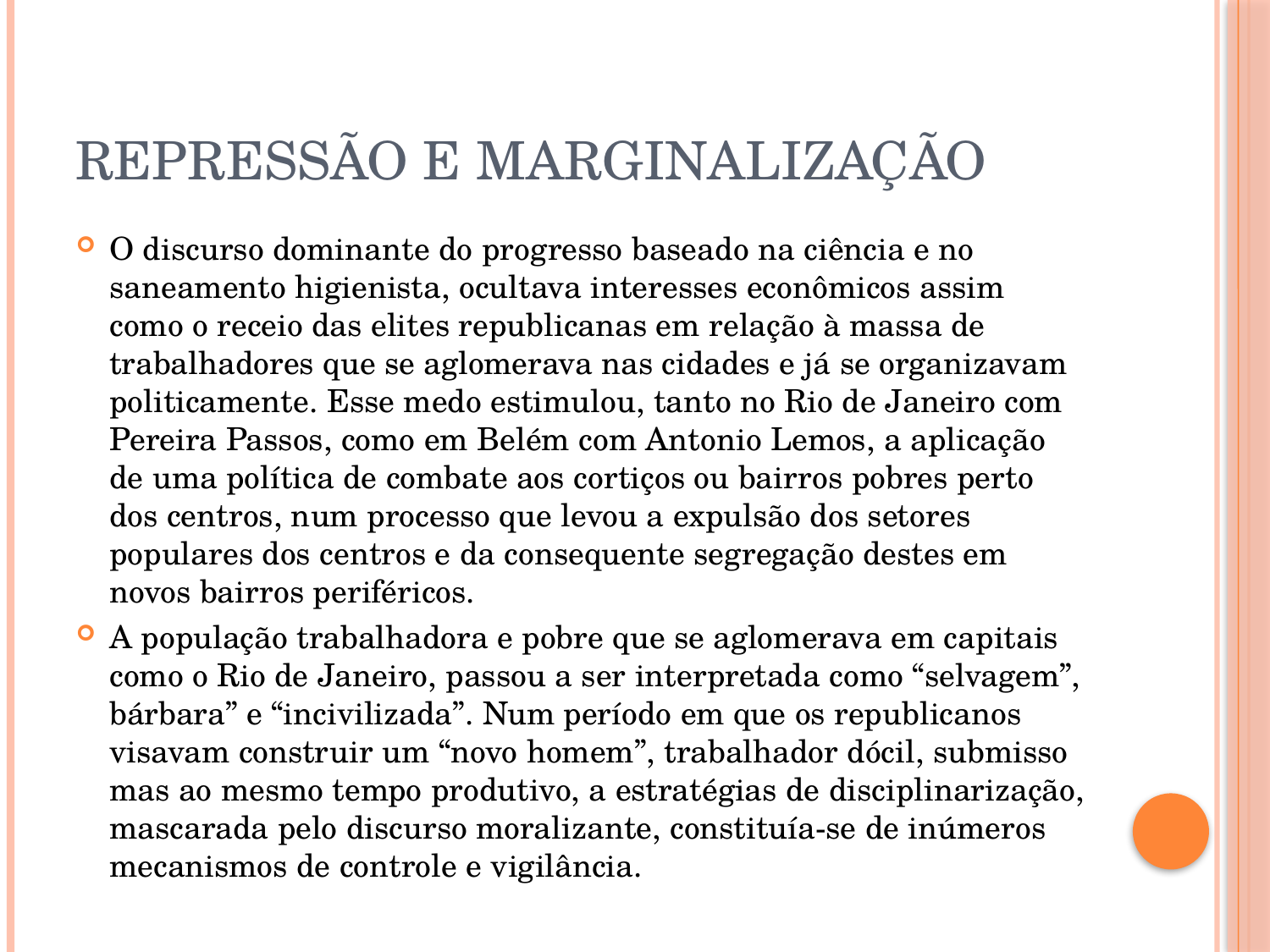

# REPRESSÃO E MARGINALIZAÇÃO
O discurso dominante do progresso baseado na ciência e no saneamento higienista, ocultava interesses econômicos assim como o receio das elites republicanas em relação à massa de trabalhadores que se aglomerava nas cidades e já se organizavam politicamente. Esse medo estimulou, tanto no Rio de Janeiro com Pereira Passos, como em Belém com Antonio Lemos, a aplicação de uma política de combate aos cortiços ou bairros pobres perto dos centros, num processo que levou a expulsão dos setores populares dos centros e da consequente segregação destes em novos bairros periféricos.
A população trabalhadora e pobre que se aglomerava em capitais como o Rio de Janeiro, passou a ser interpretada como “selvagem”, bárbara” e “incivilizada”. Num período em que os republicanos visavam construir um “novo homem”, trabalhador dócil, submisso mas ao mesmo tempo produtivo, a estratégias de disciplinarização, mascarada pelo discurso moralizante, constituía-se de inúmeros mecanismos de controle e vigilância.